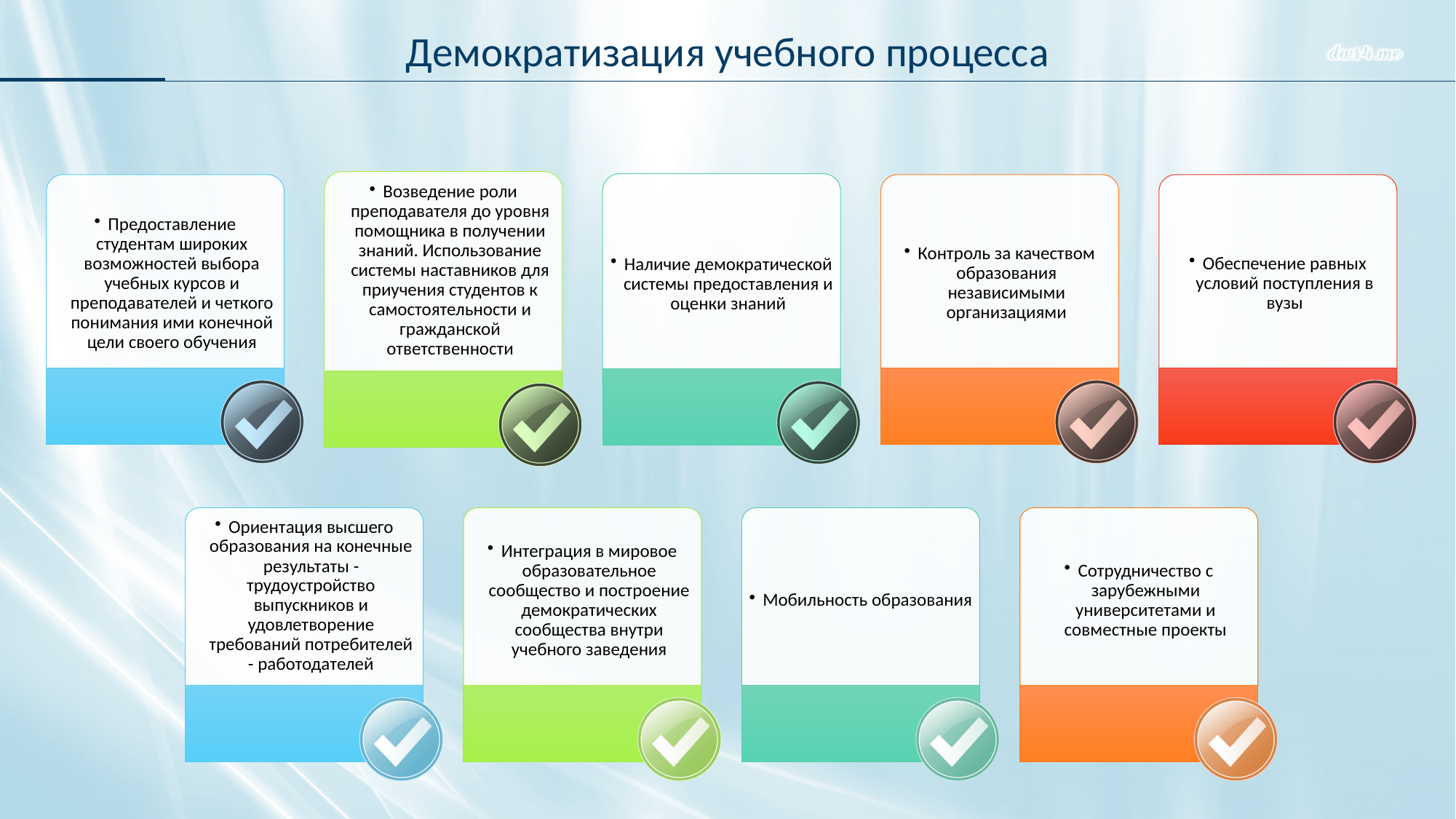

# Демократизация учебного процесса
Предоставление студентам широких возможностей выбора учебных курсов и преподавателей и четкого понимания ими конечной цели своего обучения

Возведение роли преподавателя до уровня помощника в получении знаний. Использование системы наставников для приучения студентов к самостоятельности и гражданской ответственности

Наличие демократической системы предоставления и оценки знаний

Контроль за качеством образования независимыми организациями

Обеспечение равных условий поступления в вузы

Ориентация высшего образования на конечные результаты -трудоустройство выпускников и удовлетворение требований потребителей - работодателей

Интеграция в мировое образовательное сообщество и построение демократических сообщества внутри учебного заведения

Мобильность образования

Сотрудничество с зарубежными университетами и совместные проекты